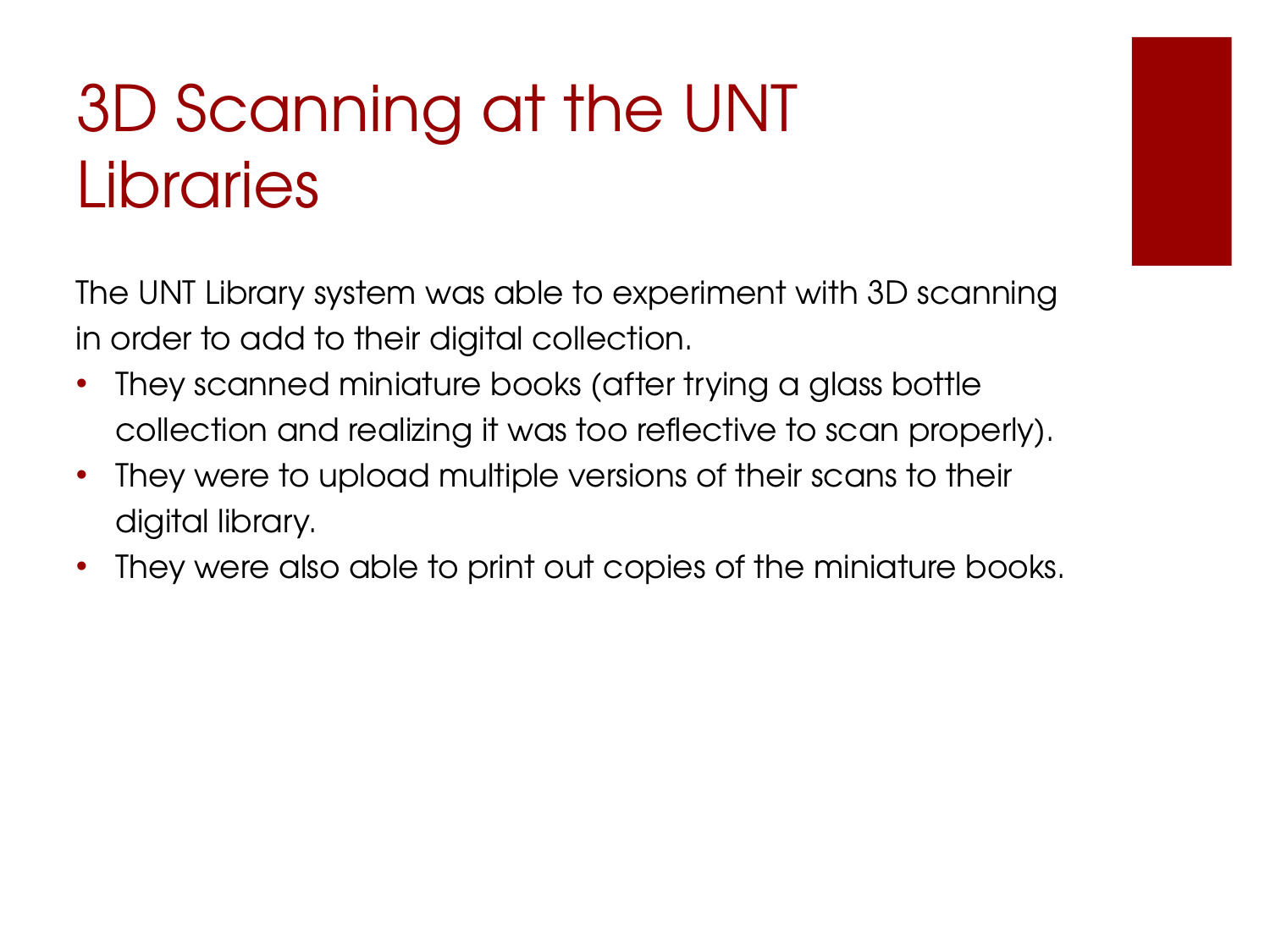

# 3D Scanning at the UNT Libraries
The UNT Library system was able to experiment with 3D scanning in order to add to their digital collection.
They scanned miniature books (after trying a glass bottle collection and realizing it was too reflective to scan properly).
They were to upload multiple versions of their scans to their digital library.
They were also able to print out copies of the miniature books.